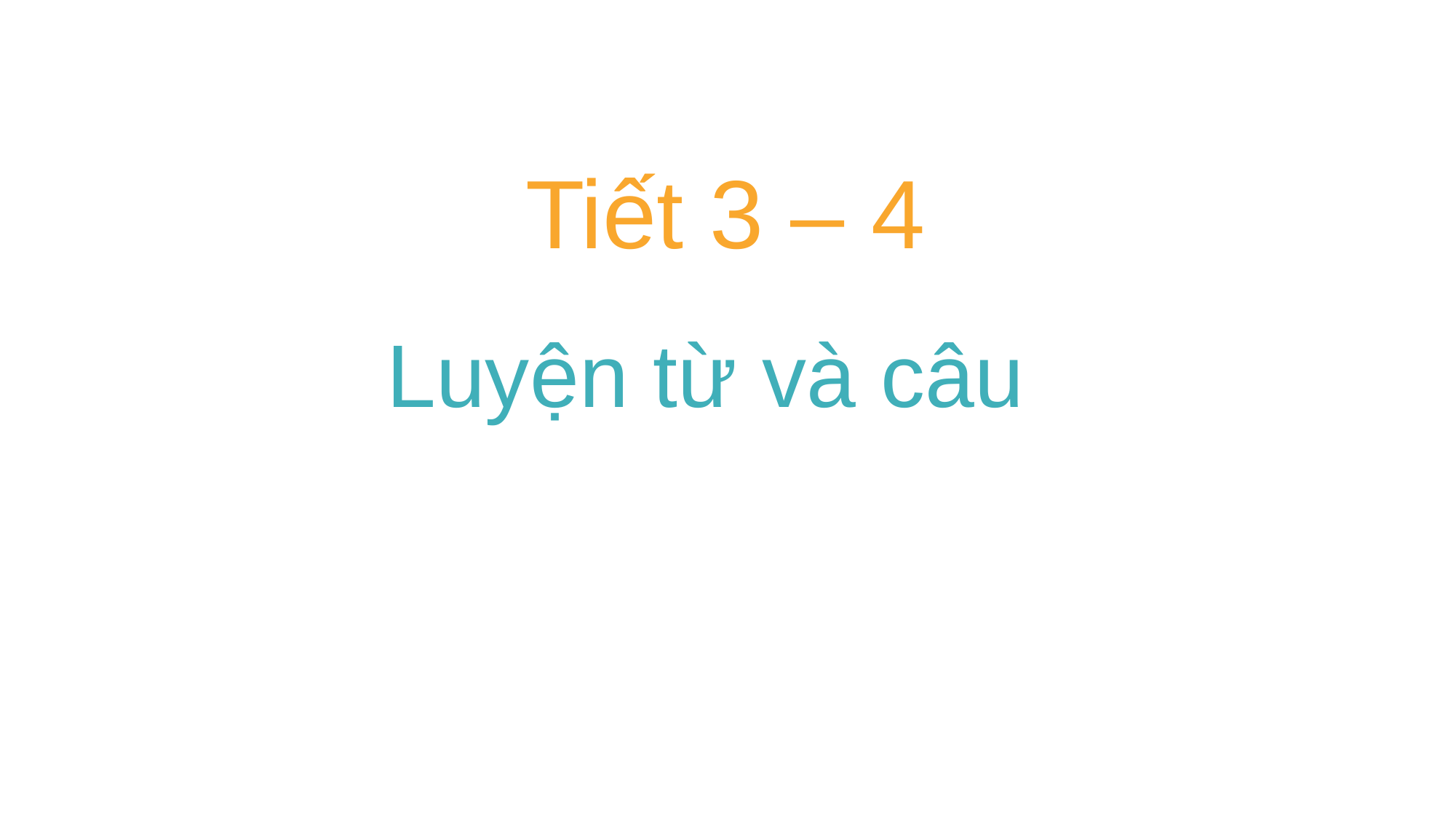

Tiết 3 – 4

Luyện từ và câu